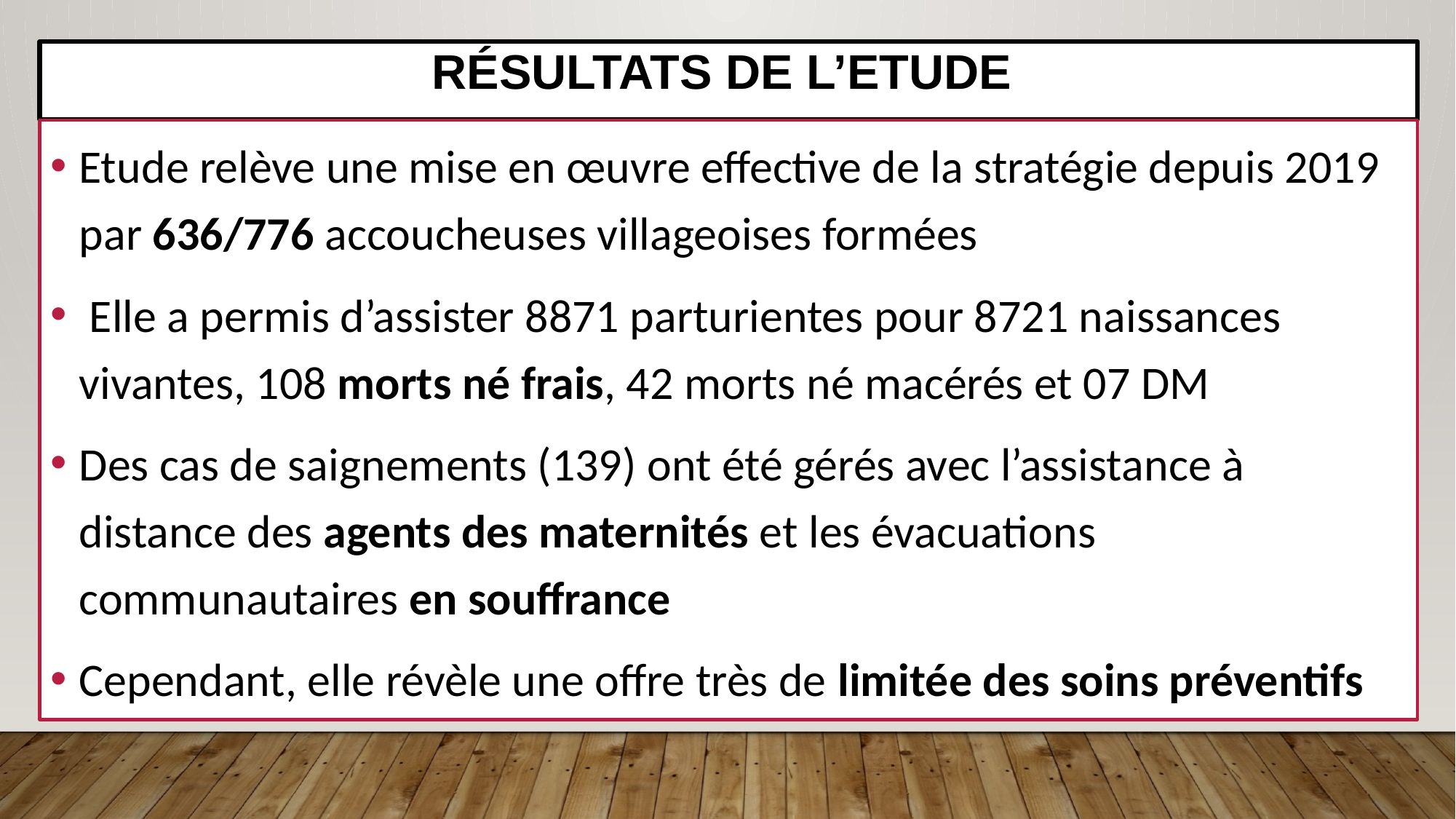

# Résultats DE L’ETUDE
Etude relève une mise en œuvre effective de la stratégie depuis 2019 par 636/776 accoucheuses villageoises formées
 Elle a permis d’assister 8871 parturientes pour 8721 naissances vivantes, 108 morts né frais, 42 morts né macérés et 07 DM
Des cas de saignements (139) ont été gérés avec l’assistance à distance des agents des maternités et les évacuations communautaires en souffrance
Cependant, elle révèle une offre très de limitée des soins préventifs